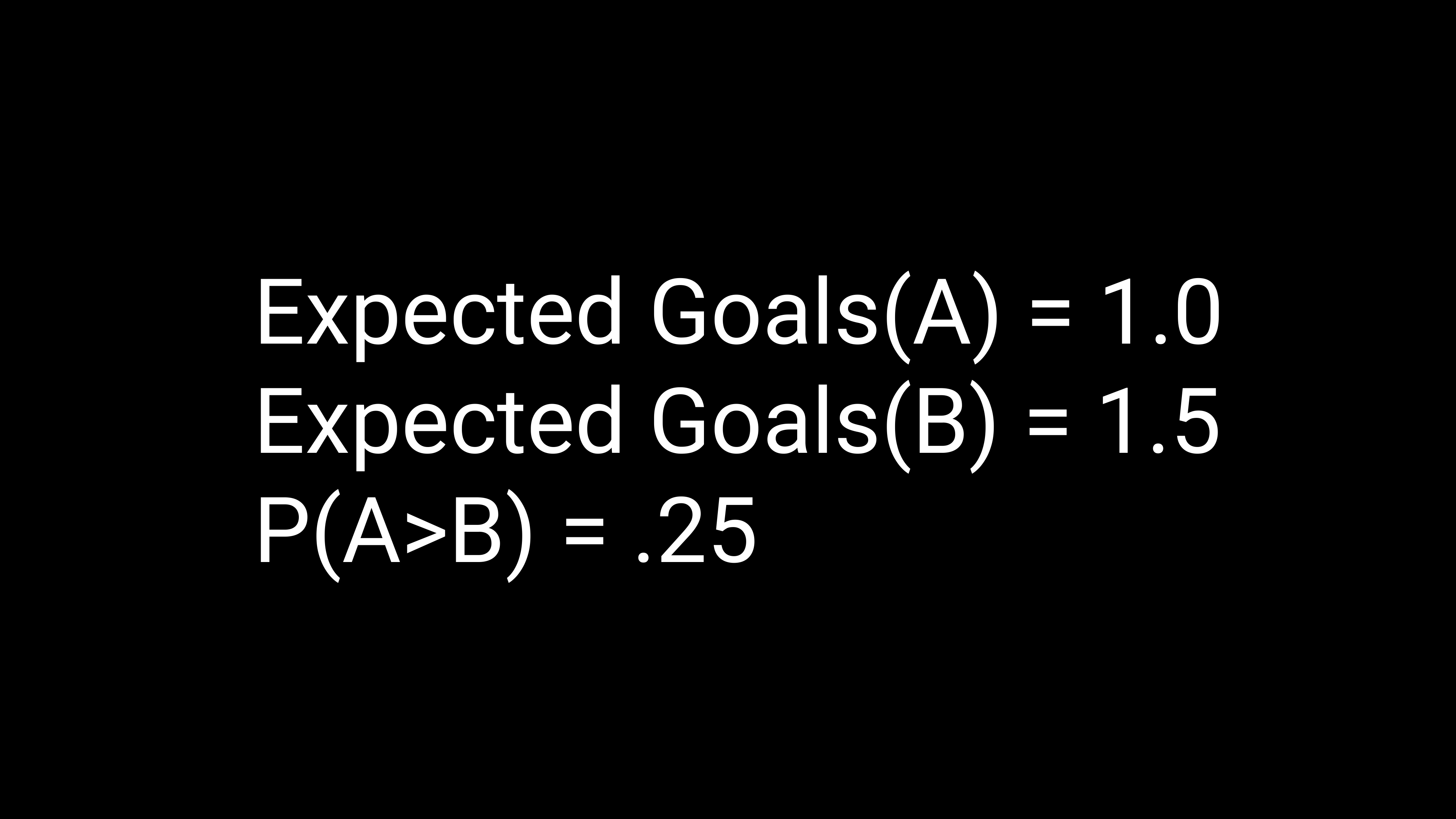

Expected Goals(A) = 1.0
Expected Goals(B) = 1.5
P(A>B) = .25